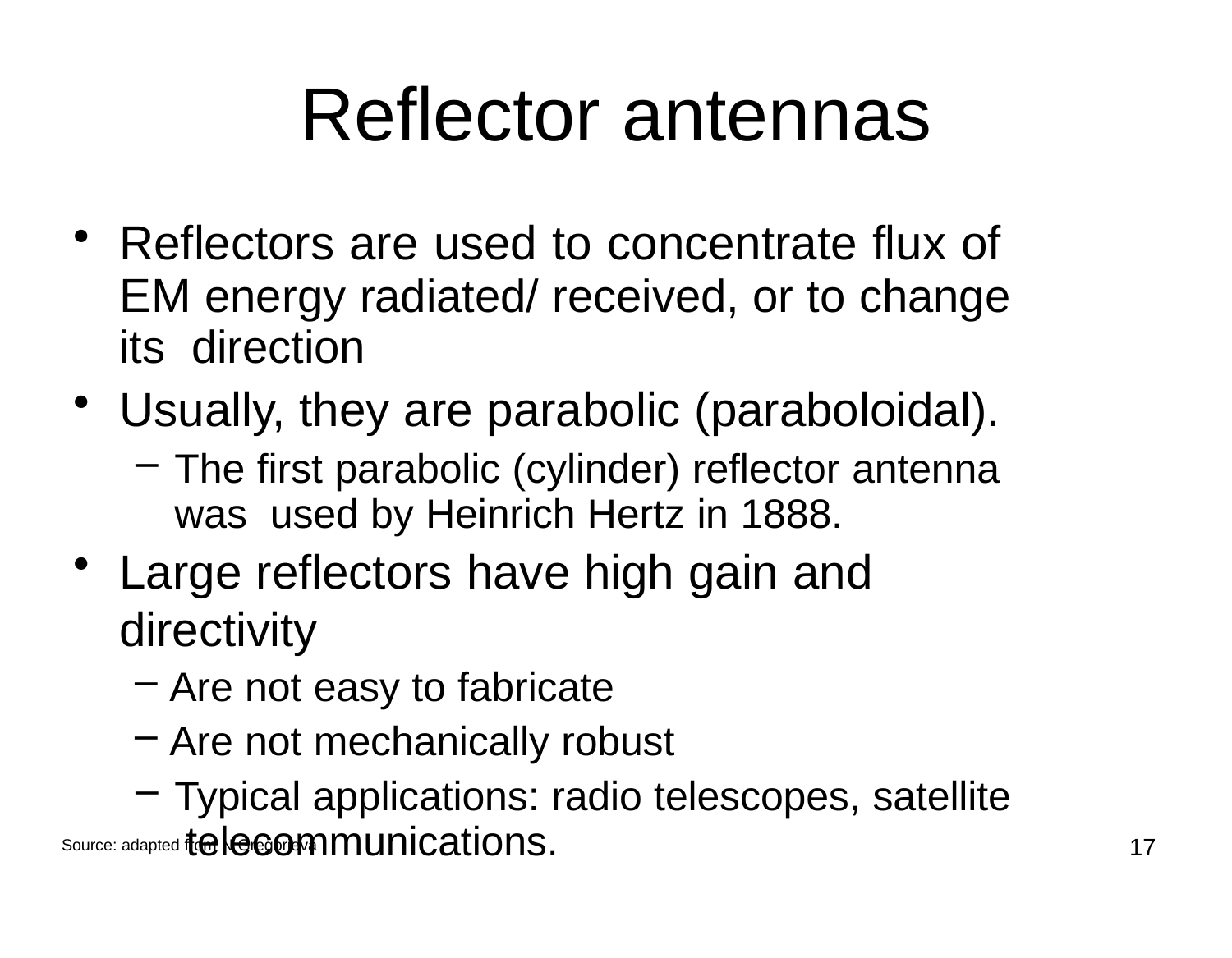

# Reflector antennas
Reflectors are used to concentrate flux of  EM energy radiated/ received, or to change its  direction
Usually, they are parabolic (paraboloidal).
The first parabolic (cylinder) reflector antenna was  used by Heinrich Hertz in 1888.
Large reflectors have high gain and directivity
Are not easy to fabricate
Are not mechanically robust
Typical applications: radio telescopes, satellite  telecommunications.
17
Source: adapted from N Gregorieva